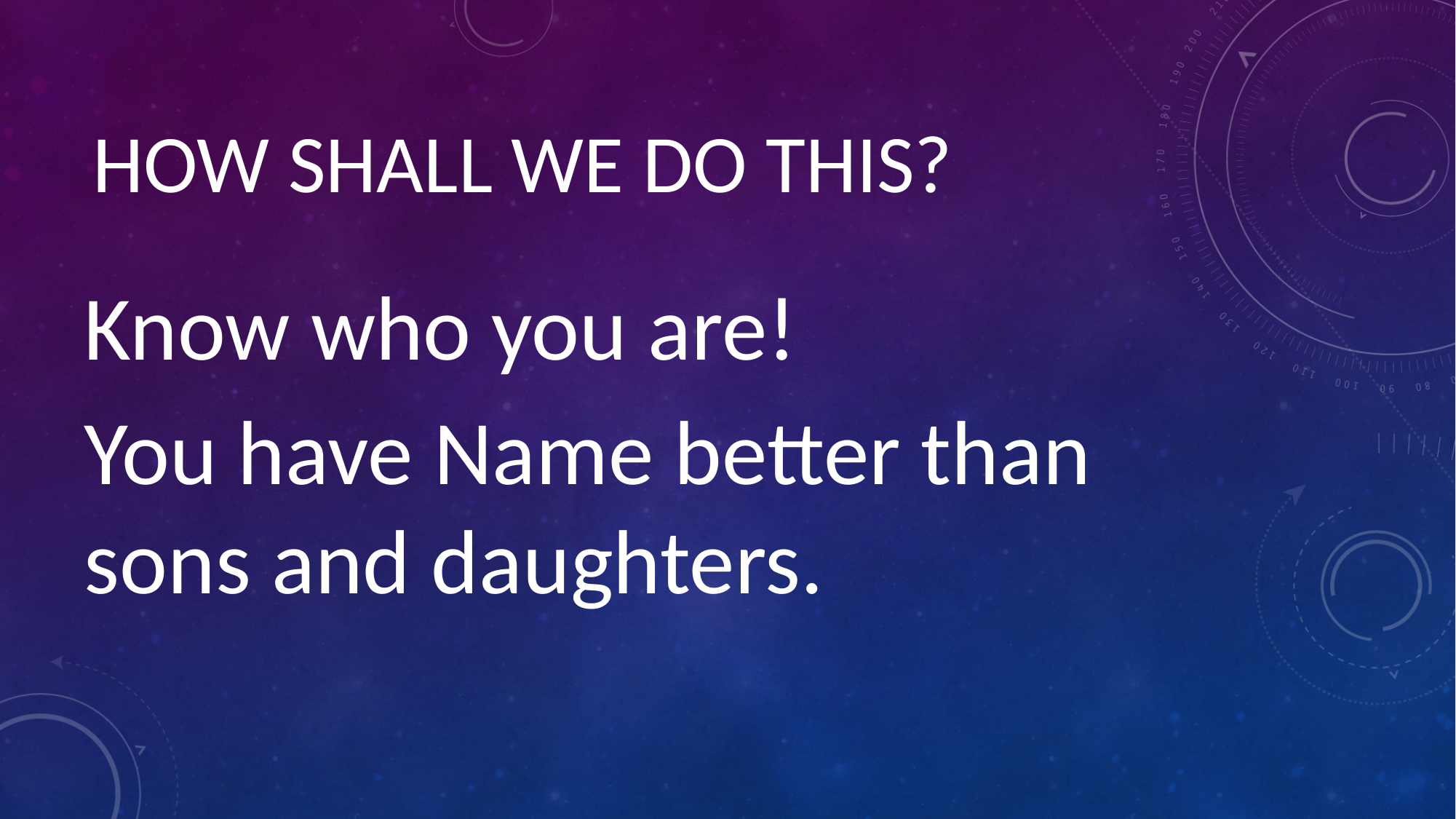

# How shall we do this?
Know who you are!
You have Name better than sons and daughters.